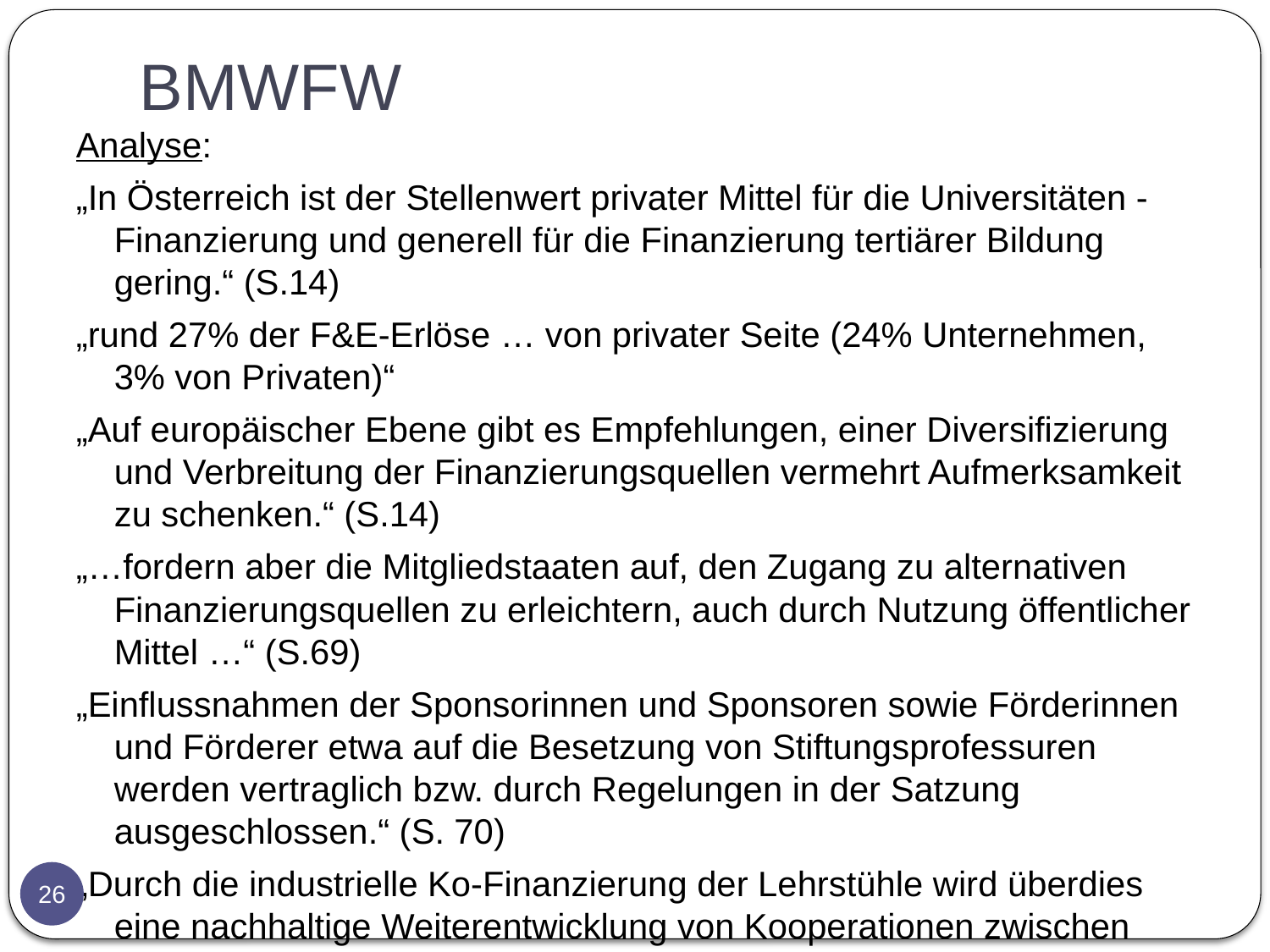

# BMWFW
Analyse:
„In Österreich ist der Stellenwert privater Mittel für die Universitäten -Finanzierung und generell für die Finanzierung tertiärer Bildung gering.“ (S.14)
„rund 27% der F&E-Erlöse … von privater Seite (24% Unternehmen, 3% von Privaten)“
„Auf europäischer Ebene gibt es Empfehlungen, einer Diversifizierung und Verbreitung der Finanzierungsquellen vermehrt Aufmerksamkeit zu schenken.“ (S.14)
„…fordern aber die Mitgliedstaaten auf, den Zugang zu alternativen Finanzierungsquellen zu erleichtern, auch durch Nutzung öffentlicher Mittel …“ (S.69)
„Einflussnahmen der Sponsorinnen und Sponsoren sowie Förderinnen und Förderer etwa auf die Besetzung von Stiftungsprofessuren werden vertraglich bzw. durch Regelungen in der Satzung ausgeschlossen.“ (S. 70)
„Durch die industrielle Ko-Finanzierung der Lehrstühle wird überdies eine nachhaltige Weiterentwicklung von Kooperationen zwischen Wissenschaft und Wirtschaft gefördert.“ (S.320)

26